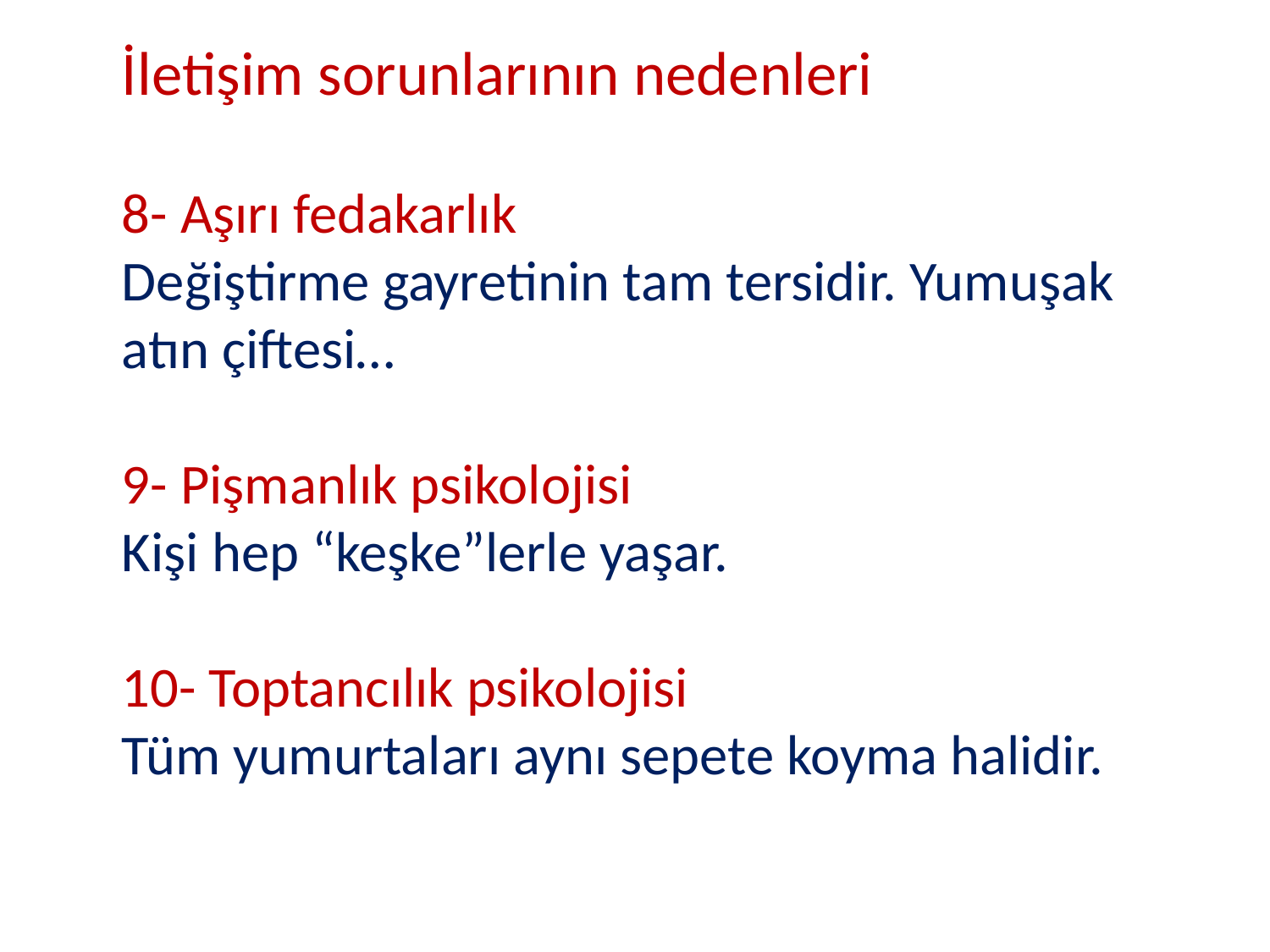

İletişim sorunlarının nedenleri
8- Aşırı fedakarlık
Değiştirme gayretinin tam tersidir. Yumuşak atın çiftesi…

9- Pişmanlık psikolojisi
Kişi hep “keşke”lerle yaşar.

10- Toptancılık psikolojisi
Tüm yumurtaları aynı sepete koyma halidir.